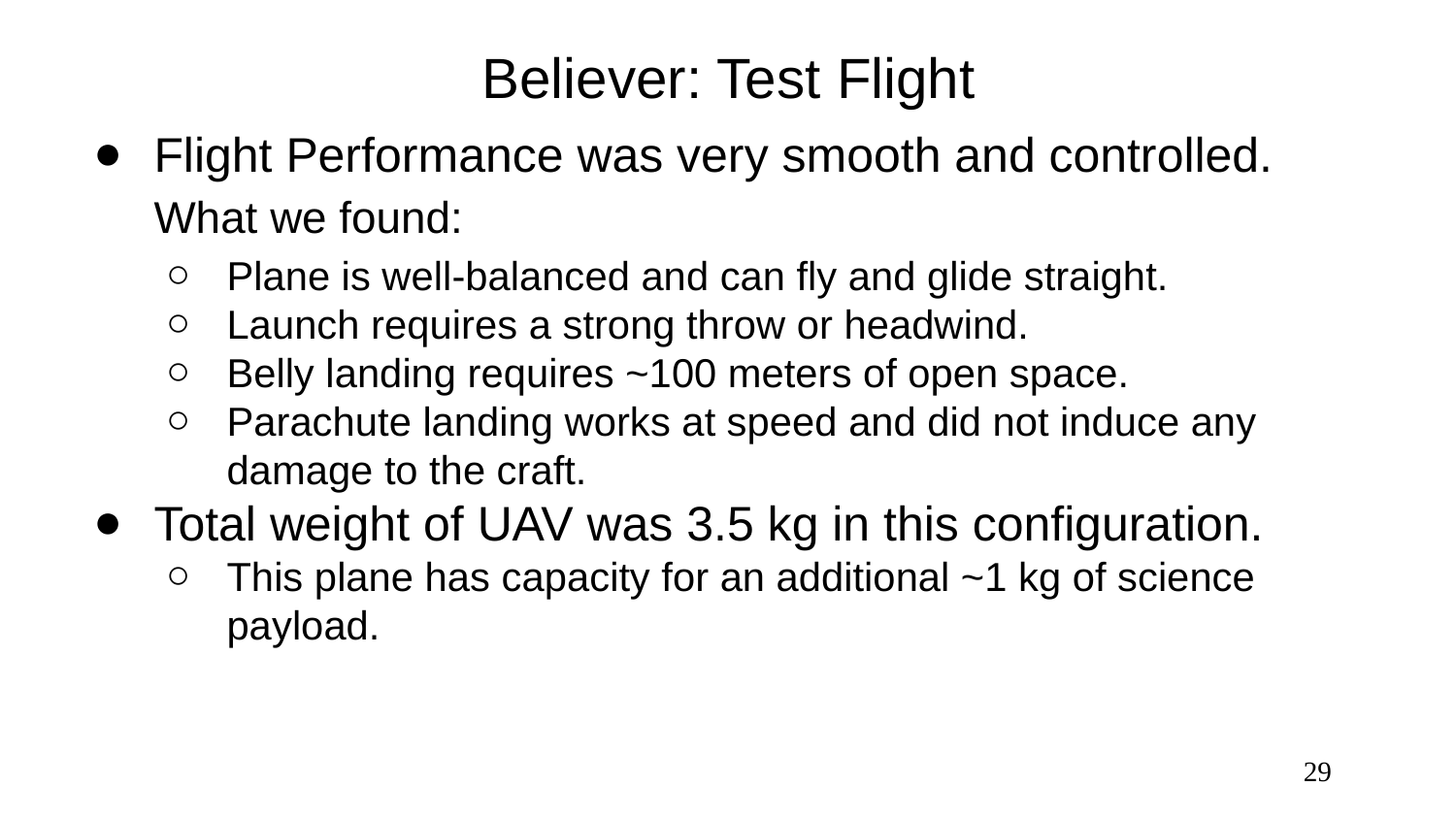

# Believer: Test Flight
Flight Performance was very smooth and controlled.
What we found:
Plane is well-balanced and can fly and glide straight.
Launch requires a strong throw or headwind.
Belly landing requires ~100 meters of open space.
Parachute landing works at speed and did not induce any damage to the craft.
Total weight of UAV was 3.5 kg in this configuration.
This plane has capacity for an additional ~1 kg of science payload.
29